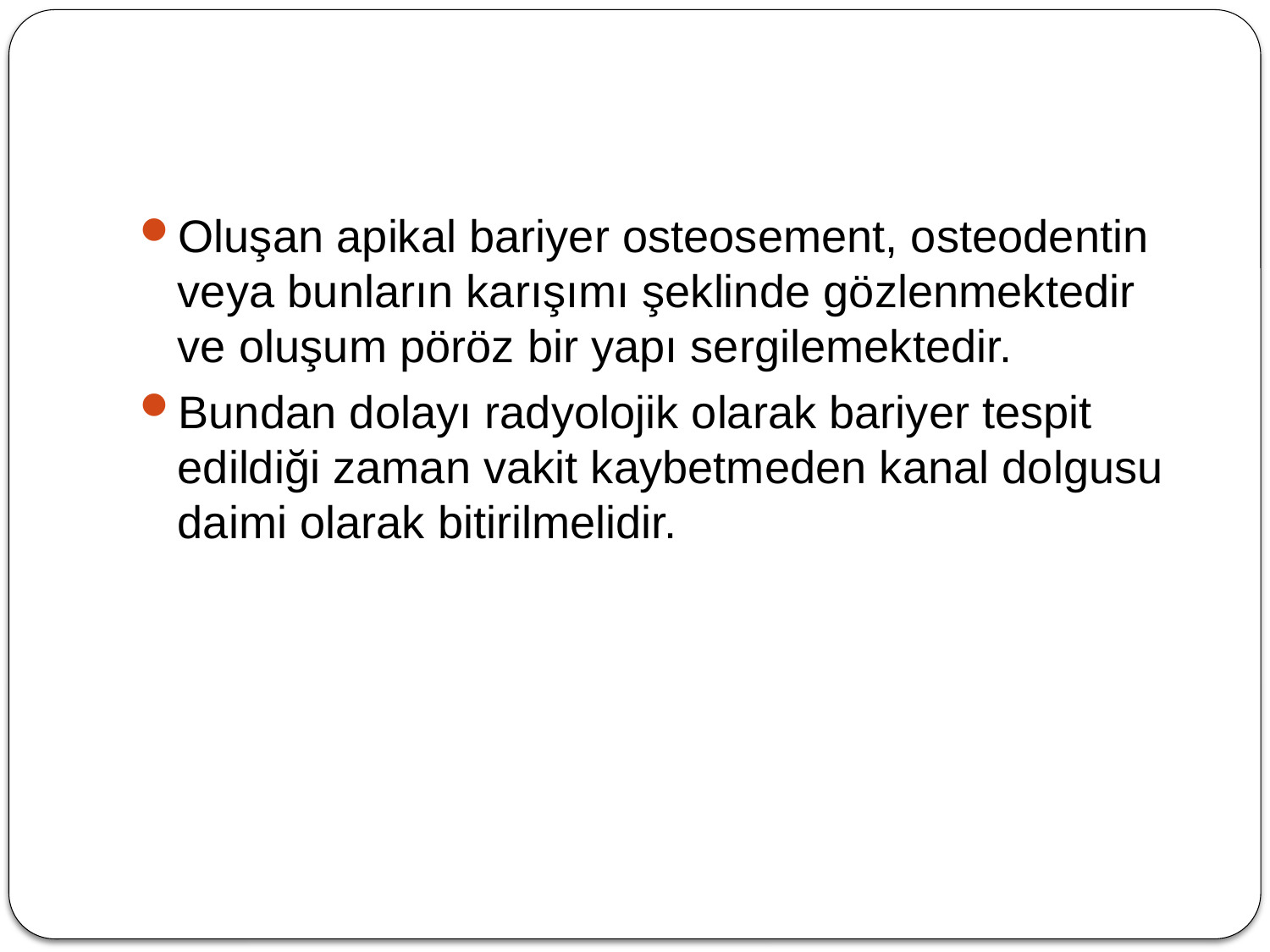

#
Oluşan apikal bariyer osteosement, osteodentin veya bunların karışımı şeklinde gözlenmektedir ve oluşum pöröz bir yapı sergilemektedir.
Bundan dolayı radyolojik olarak bariyer tespit edildiği zaman vakit kaybetmeden kanal dolgusu daimi olarak bitirilmelidir.